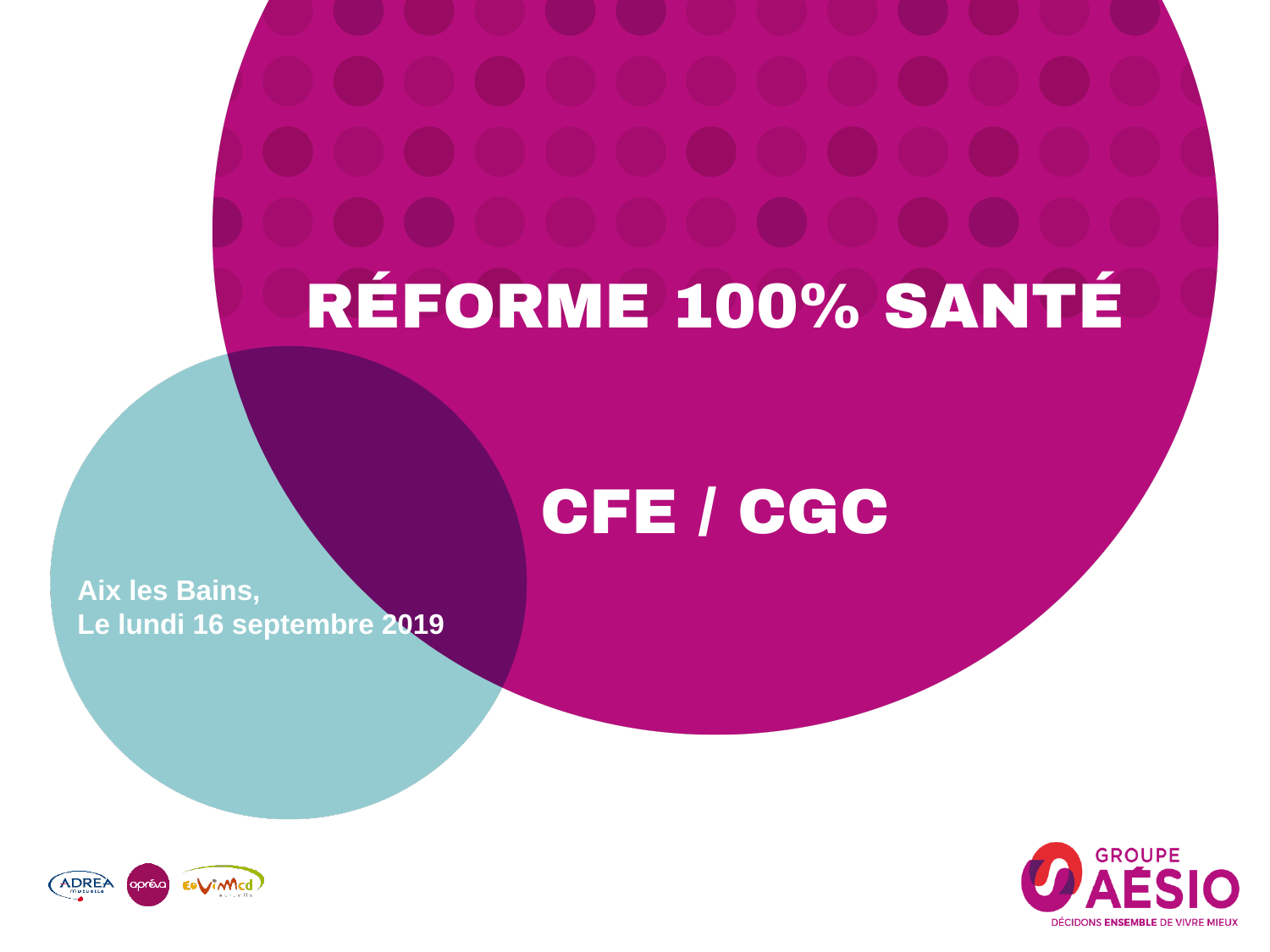

# réforme 100% SANTÉ cfe / cgc
Aix les Bains,
Le lundi 16 septembre 2019